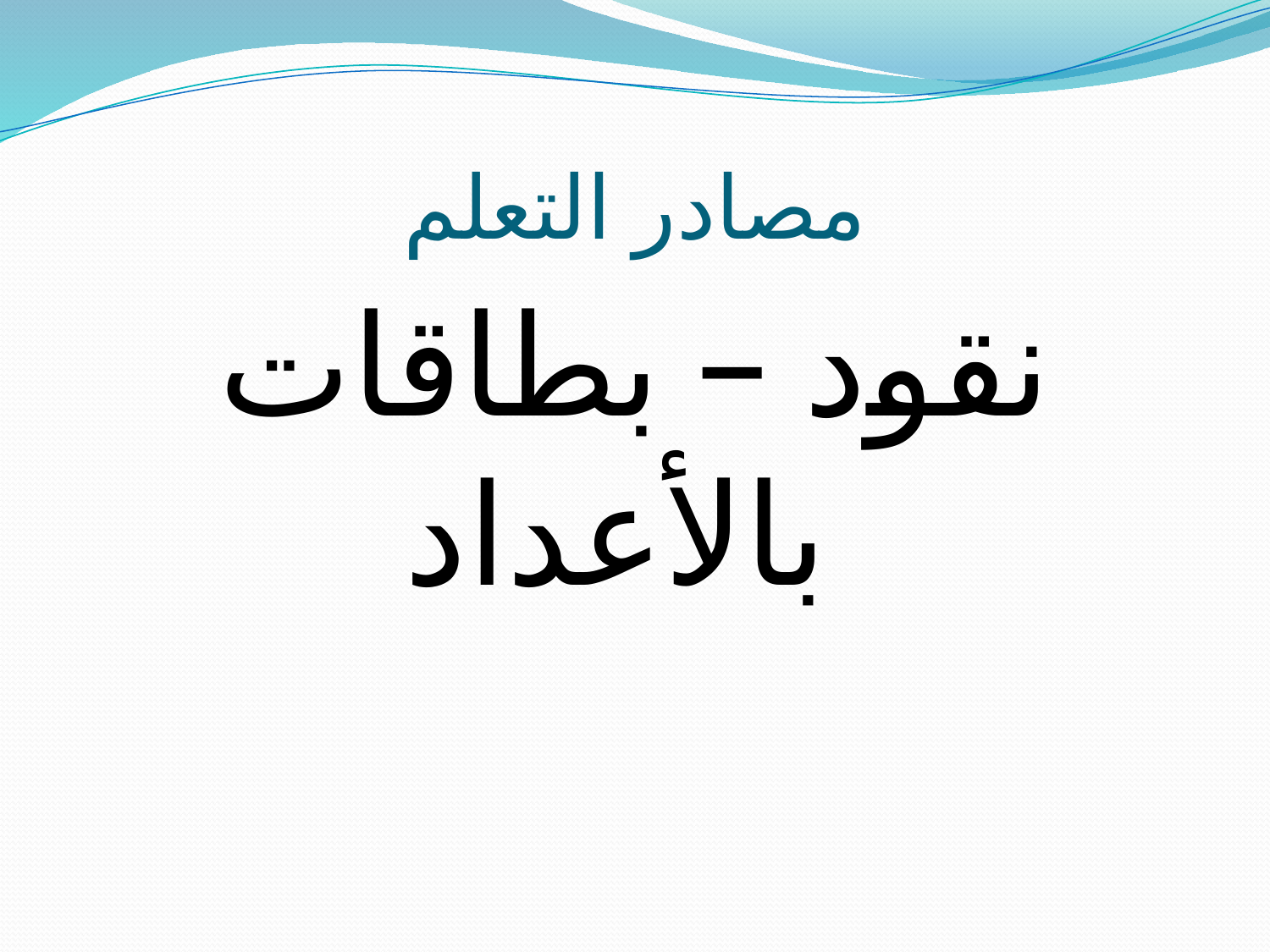

# مصادر التعلم
نقود – بطاقات بالأعداد